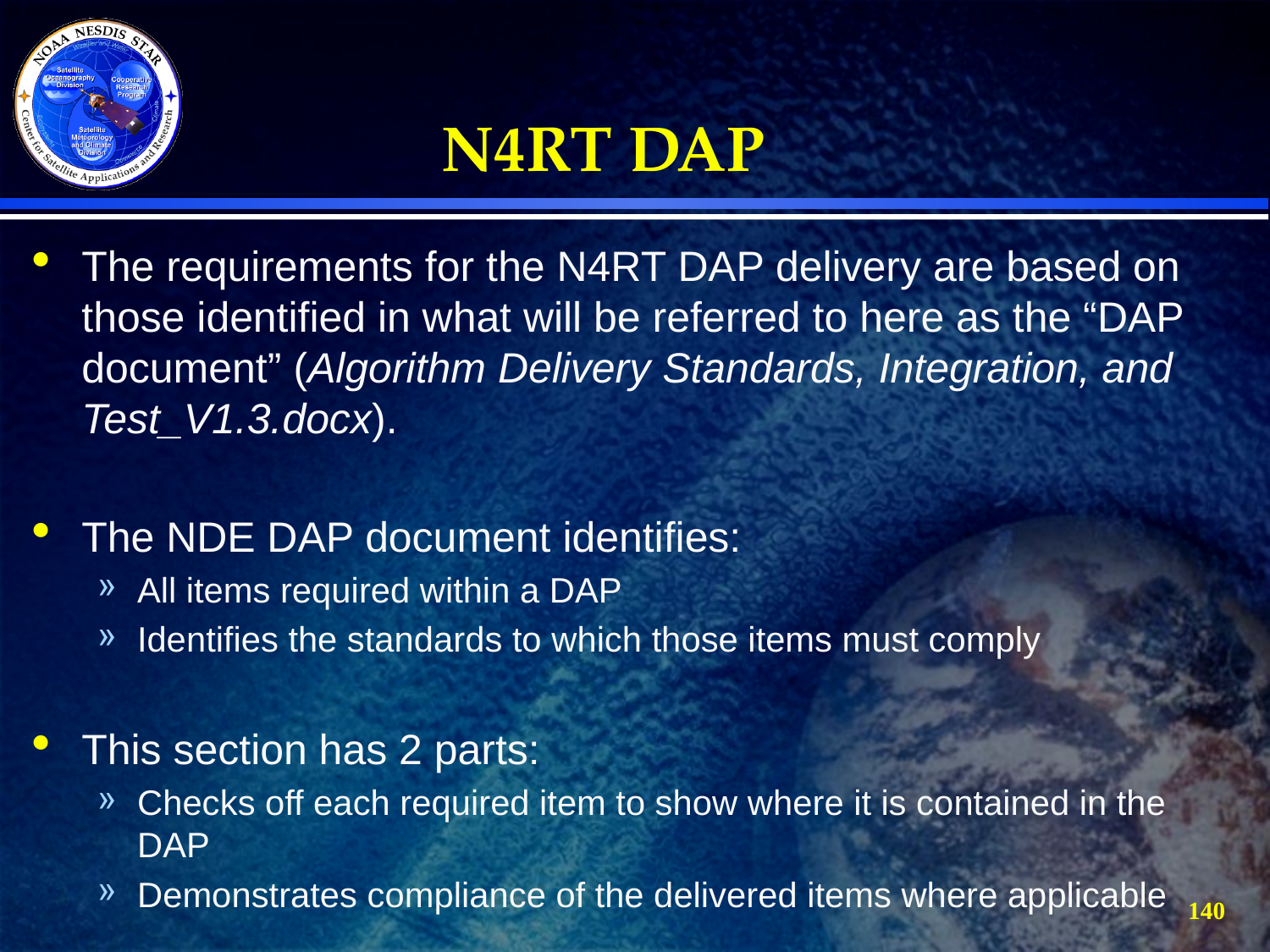

# N4RT DAP
The requirements for the N4RT DAP delivery are based on those identified in what will be referred to here as the “DAP document” (Algorithm Delivery Standards, Integration, and Test_V1.3.docx).

The NDE DAP document identifies:
All items required within a DAP
Identifies the standards to which those items must comply

This section has 2 parts:
Checks off each required item to show where it is contained in the DAP
Demonstrates compliance of the delivered items where applicable
140